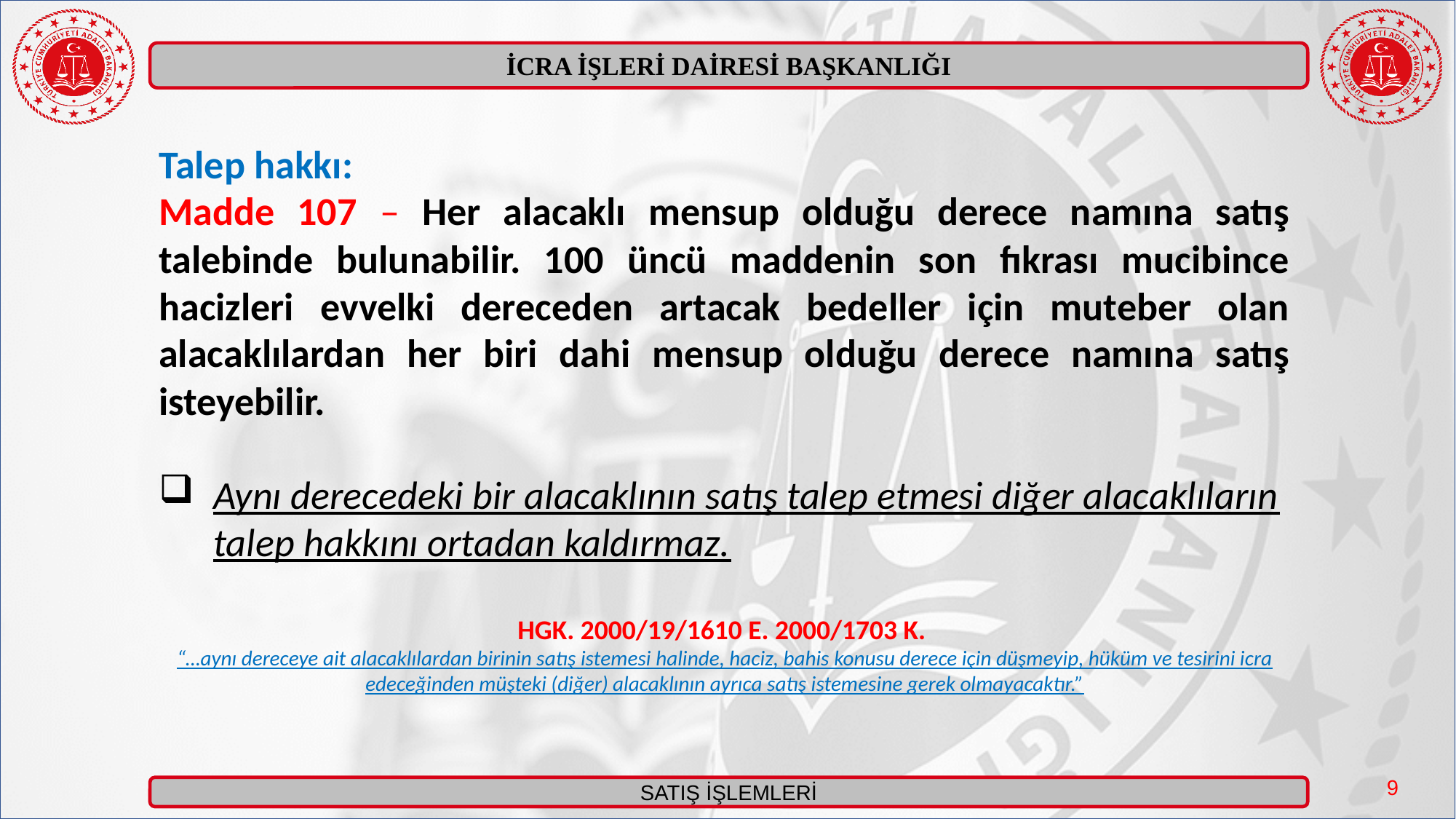

Talep hakkı:
Madde 107 – Her alacaklı mensup olduğu derece namına satış talebinde bulunabilir. 100 üncü maddenin son fıkrası mucibince hacizleri evvelki dereceden artacak bedeller için muteber olan alacaklılardan her biri dahi mensup olduğu derece namına satış isteyebilir.

Aynı derecedeki bir alacaklının satış talep etmesi diğer alacaklıların talep hakkını ortadan kaldırmaz.

HGK. 2000/19/1610 E. 2000/1703 K.
“…aynı dereceye ait alacaklılardan birinin satış istemesi halinde, haciz, bahis konusu derece için düşmeyip, hüküm ve tesirini icra edeceğinden müşteki (diğer) alacaklının ayrıca satış istemesine gerek olmayacaktır.”
9